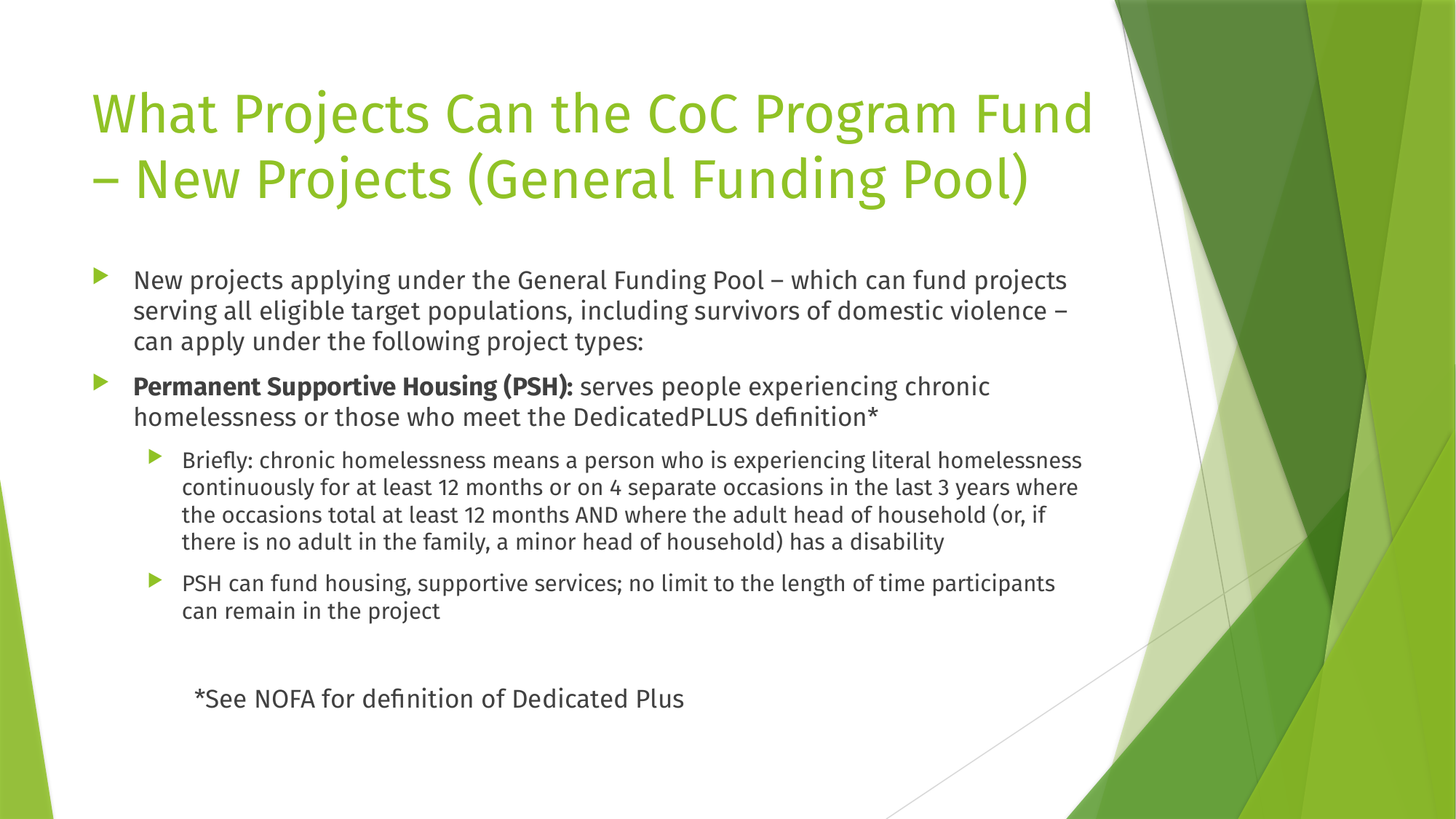

# What Projects Can the CoC Program Fund – New Projects (General Funding Pool)
New projects applying under the General Funding Pool – which can fund projects serving all eligible target populations, including survivors of domestic violence – can apply under the following project types:
Permanent Supportive Housing (PSH): serves people experiencing chronic homelessness or those who meet the DedicatedPLUS definition*
Briefly: chronic homelessness means a person who is experiencing literal homelessness continuously for at least 12 months or on 4 separate occasions in the last 3 years where the occasions total at least 12 months AND where the adult head of household (or, if there is no adult in the family, a minor head of household) has a disability
PSH can fund housing, supportive services; no limit to the length of time participants can remain in the project

	*See NOFA for definition of Dedicated Plus